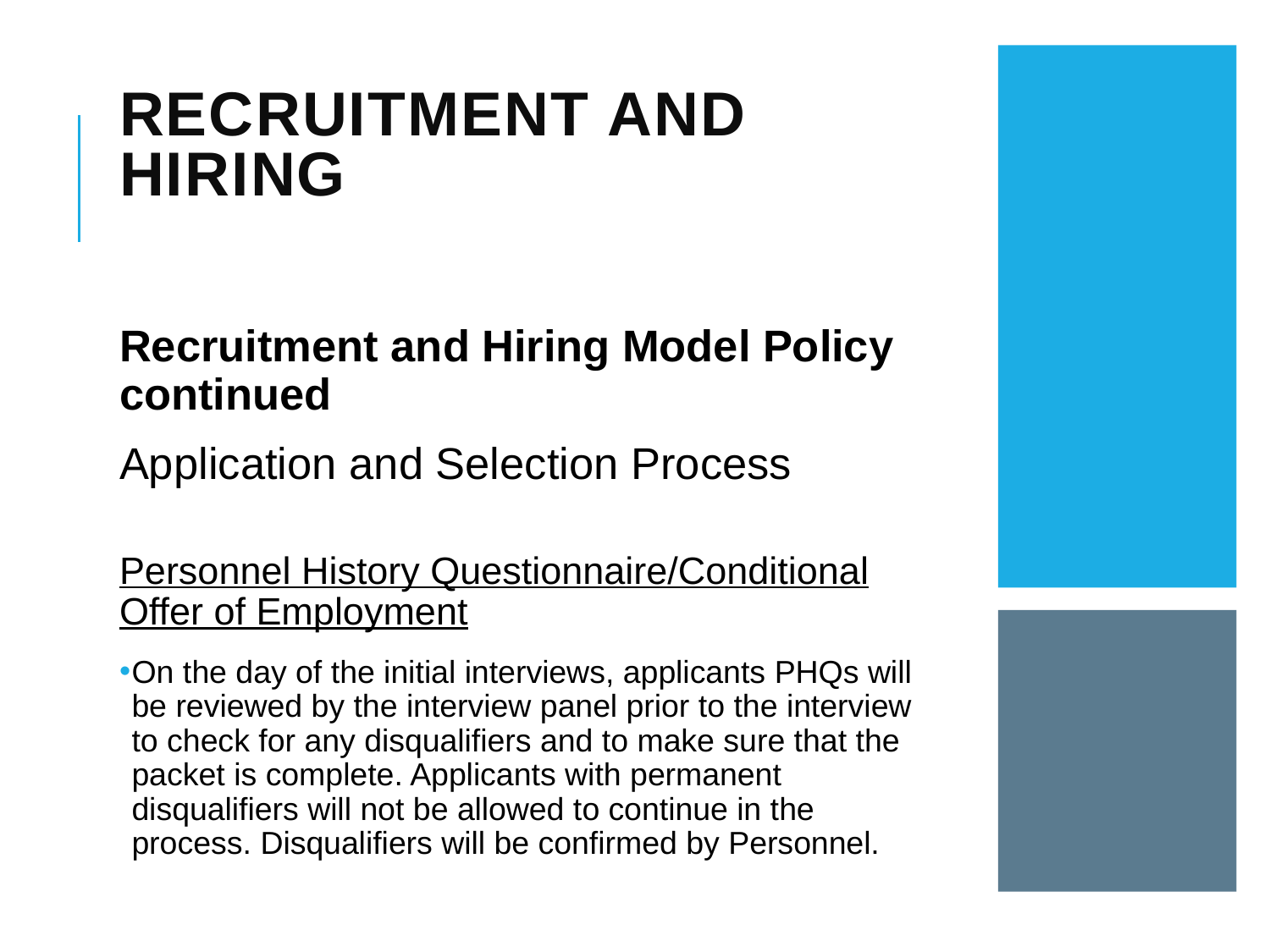

# Recruitment and hiring
Recruitment and Hiring Model Policy continued
Application and Selection Process

Personnel History Questionnaire/Conditional Offer of Employment
On the day of the initial interviews, applicants PHQs will be reviewed by the interview panel prior to the interview to check for any disqualifiers and to make sure that the packet is complete. Applicants with permanent disqualifiers will not be allowed to continue in the process. Disqualifiers will be confirmed by Personnel.